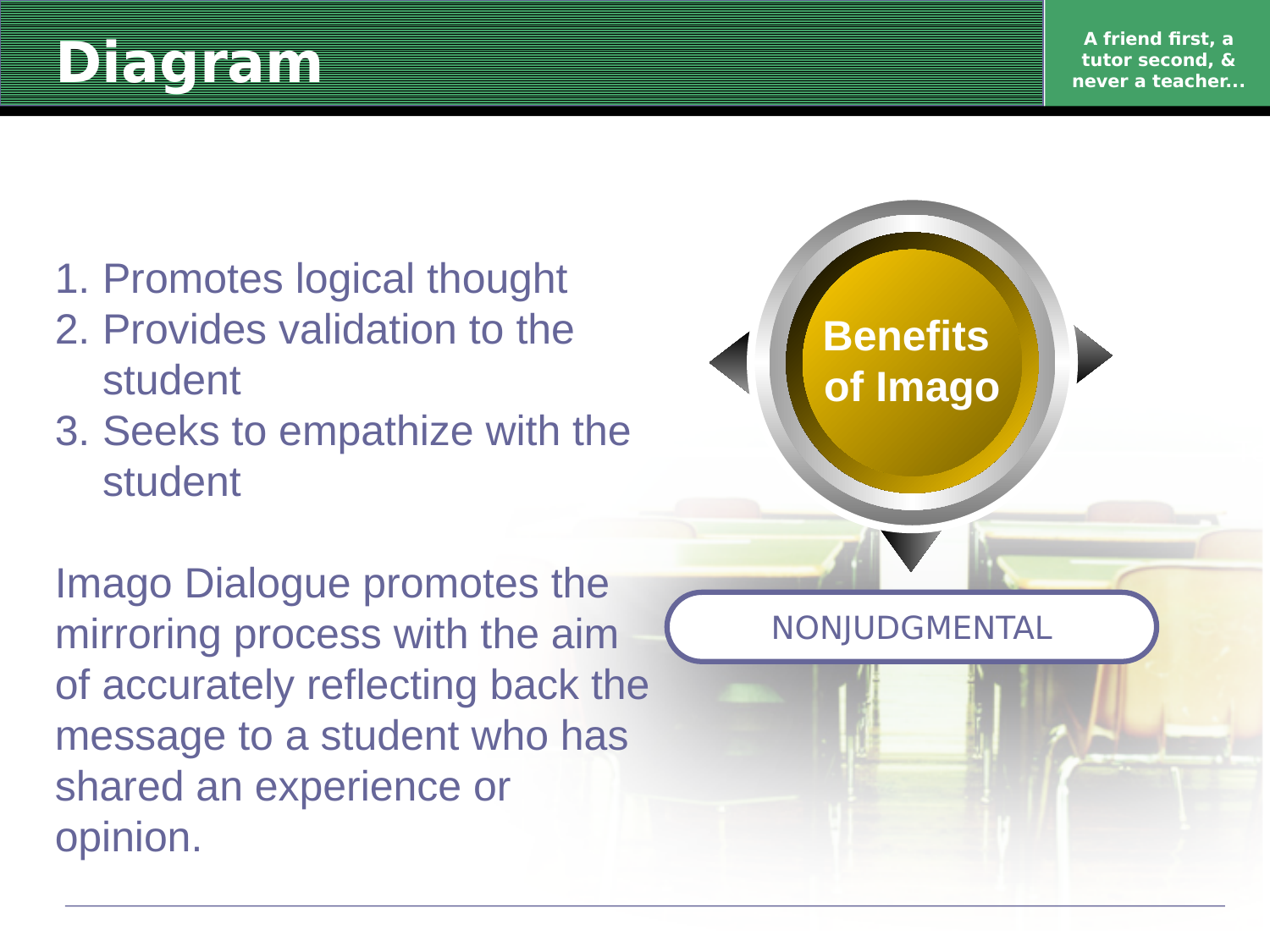

# Diagram
A friend first, a tutor second, & never a teacher...

Text
Text
Text
Benefits
of Imago
Text
Text
Text
NONJUDGMENTAL
Promotes logical thought
Provides validation to the student
Seeks to empathize with the student

Imago Dialogue promotes the mirroring process with the aim of accurately reflecting back the message to a student who has shared an experience or opinion.